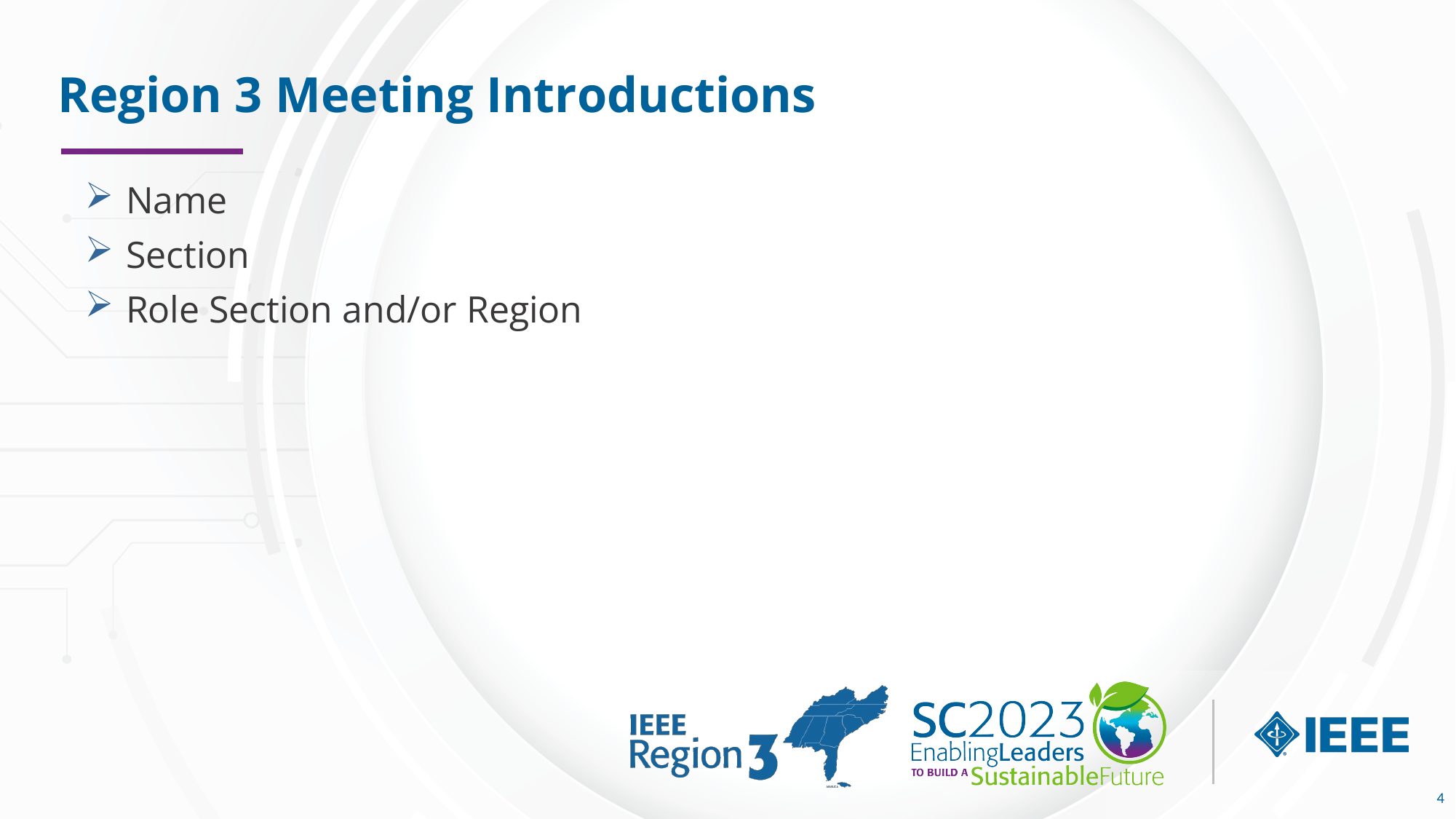

# Region 3 Meeting Introductions
Name
Section
Role Section and/or Region
4